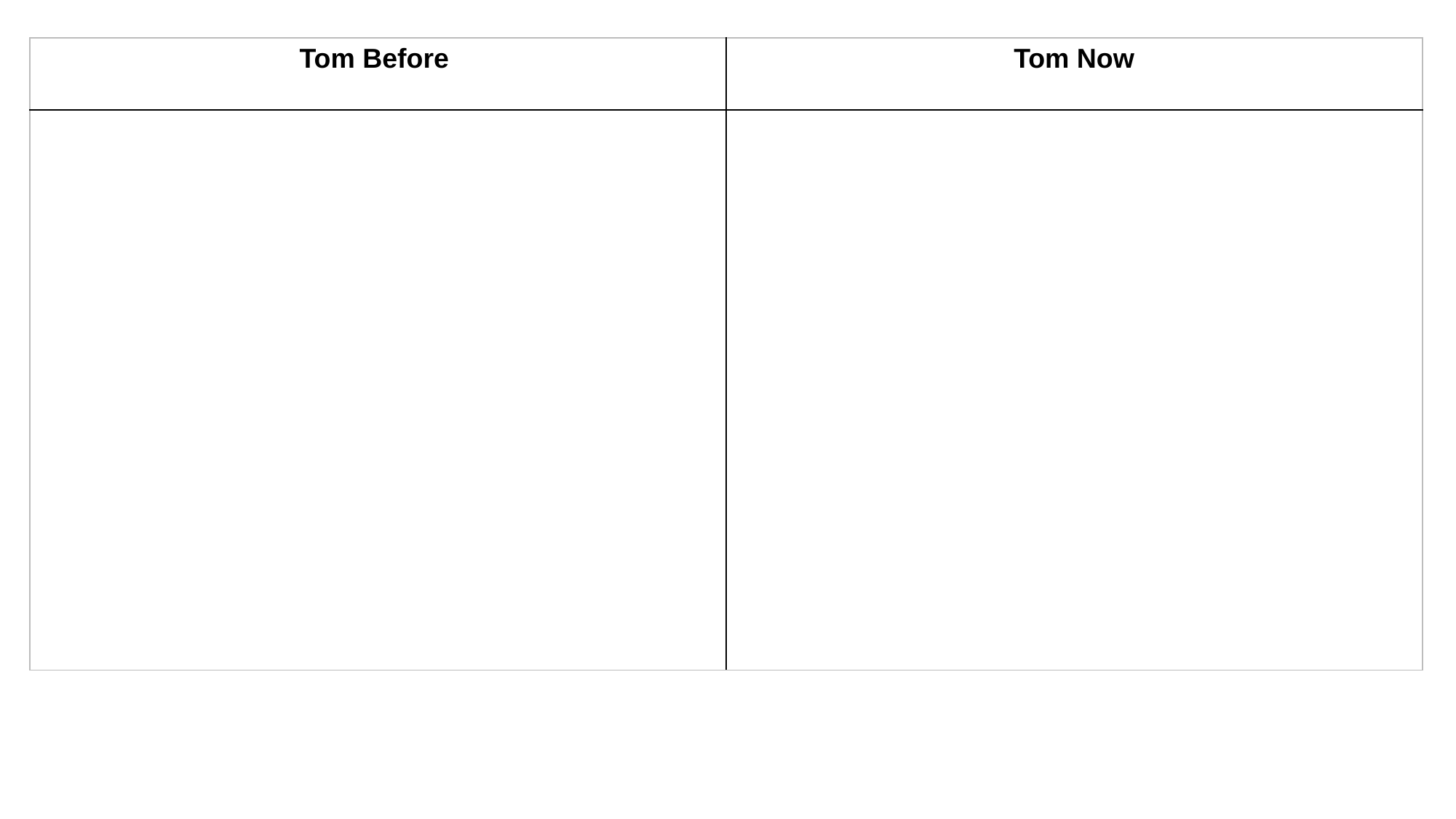

| Tom Before | Tom Now |
| --- | --- |
|  |  |